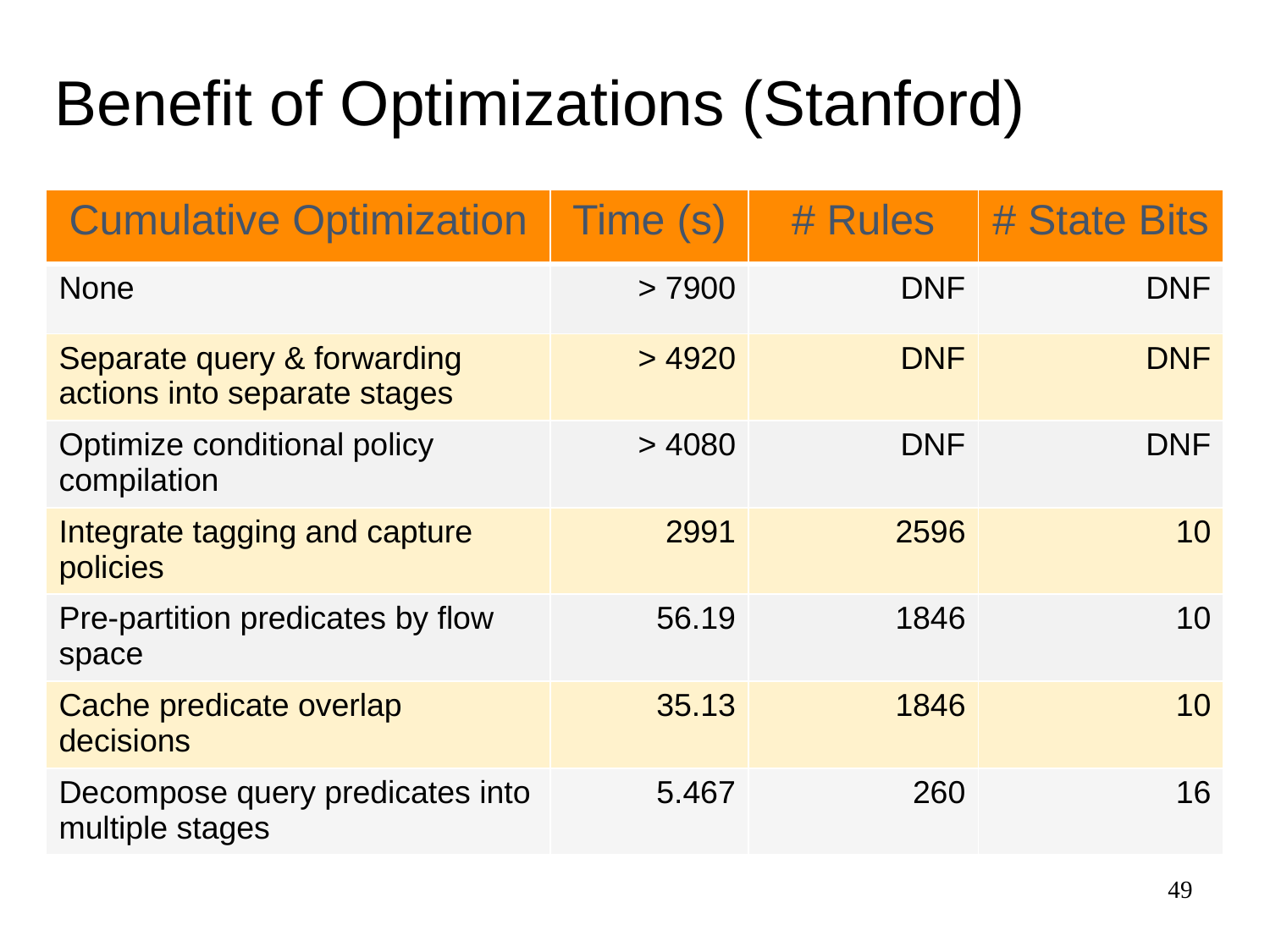

# Benefit of Optimizations (Stanford)
| Cumulative Optimization | Time (s) | # Rules | # State Bits |
| --- | --- | --- | --- |
| None | > 7900 | DNF | DNF |
| Separate query & forwarding actions into separate stages | > 4920 | DNF | DNF |
| Optimize conditional policy compilation | > 4080 | DNF | DNF |
| Integrate tagging and capture policies | 2991 | 2596 | 10 |
| Pre-partition predicates by flow space | 56.19 | 1846 | 10 |
| Cache predicate overlap decisions | 35.13 | 1846 | 10 |
| Decompose query predicates into multiple stages | 5.467 | 260 | 16 |
49